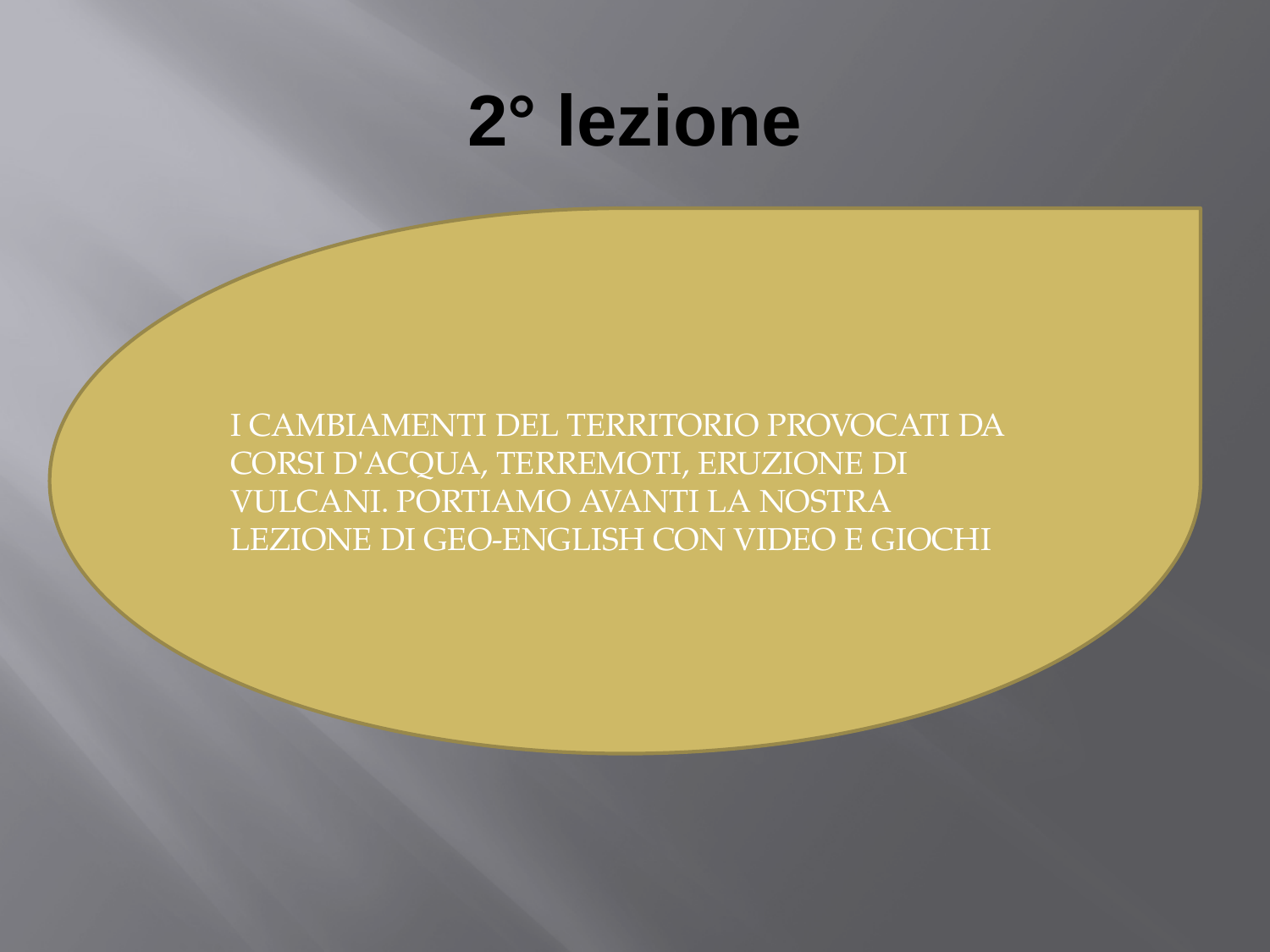

# 2° lezione
I CAMBIAMENTI DEL TERRITORIO PROVOCATI DA CORSI D'ACQUA, TERREMOTI, ERUZIONE DI VULCANI. PORTIAMO AVANTI LA NOSTRA LEZIONE DI GEO-ENGLISH CON VIDEO E GIOCHI